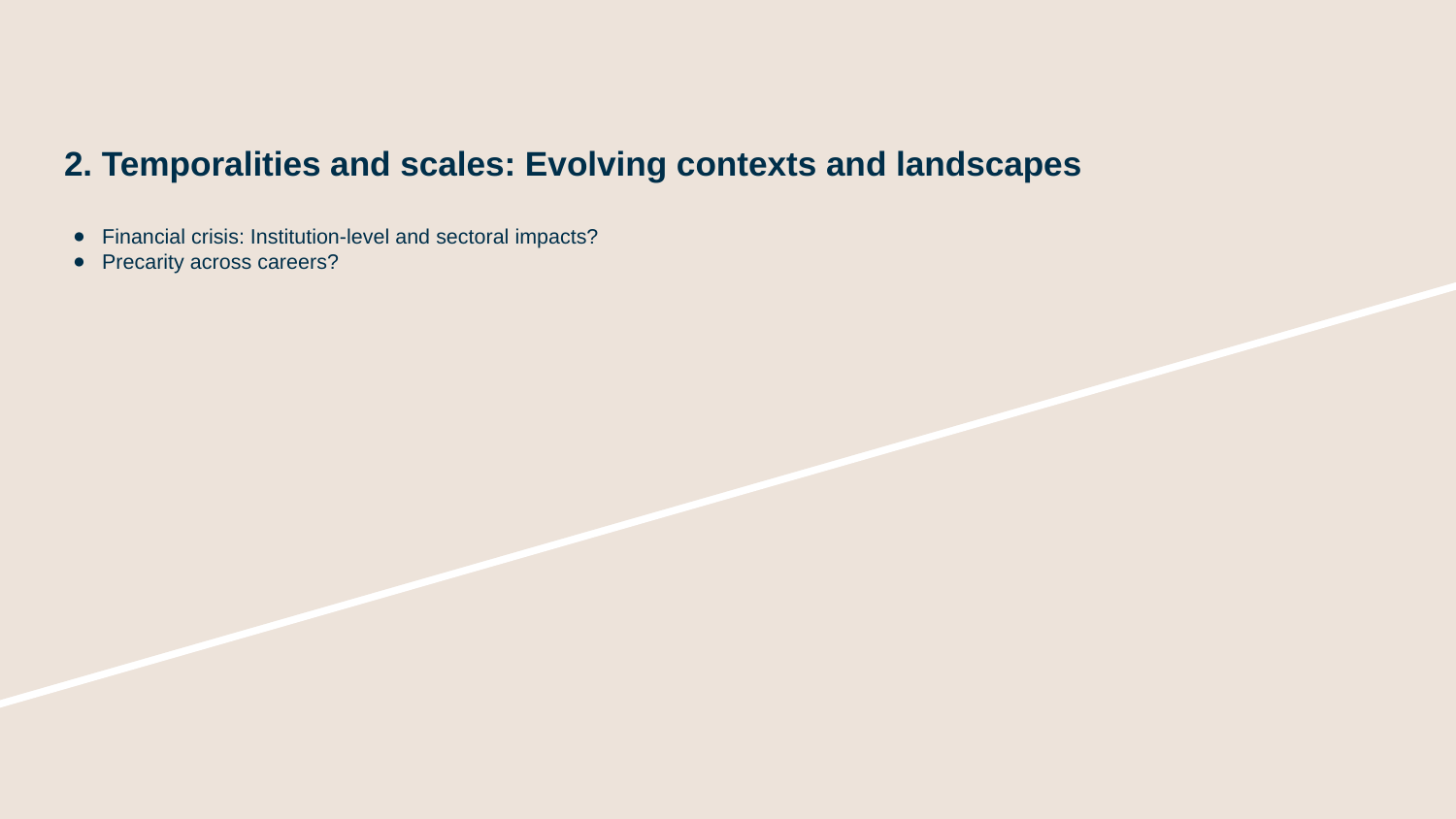

# 2. Temporalities and scales: Evolving contexts and landscapes

Financial crisis: Institution-level and sectoral impacts?
Precarity across careers?